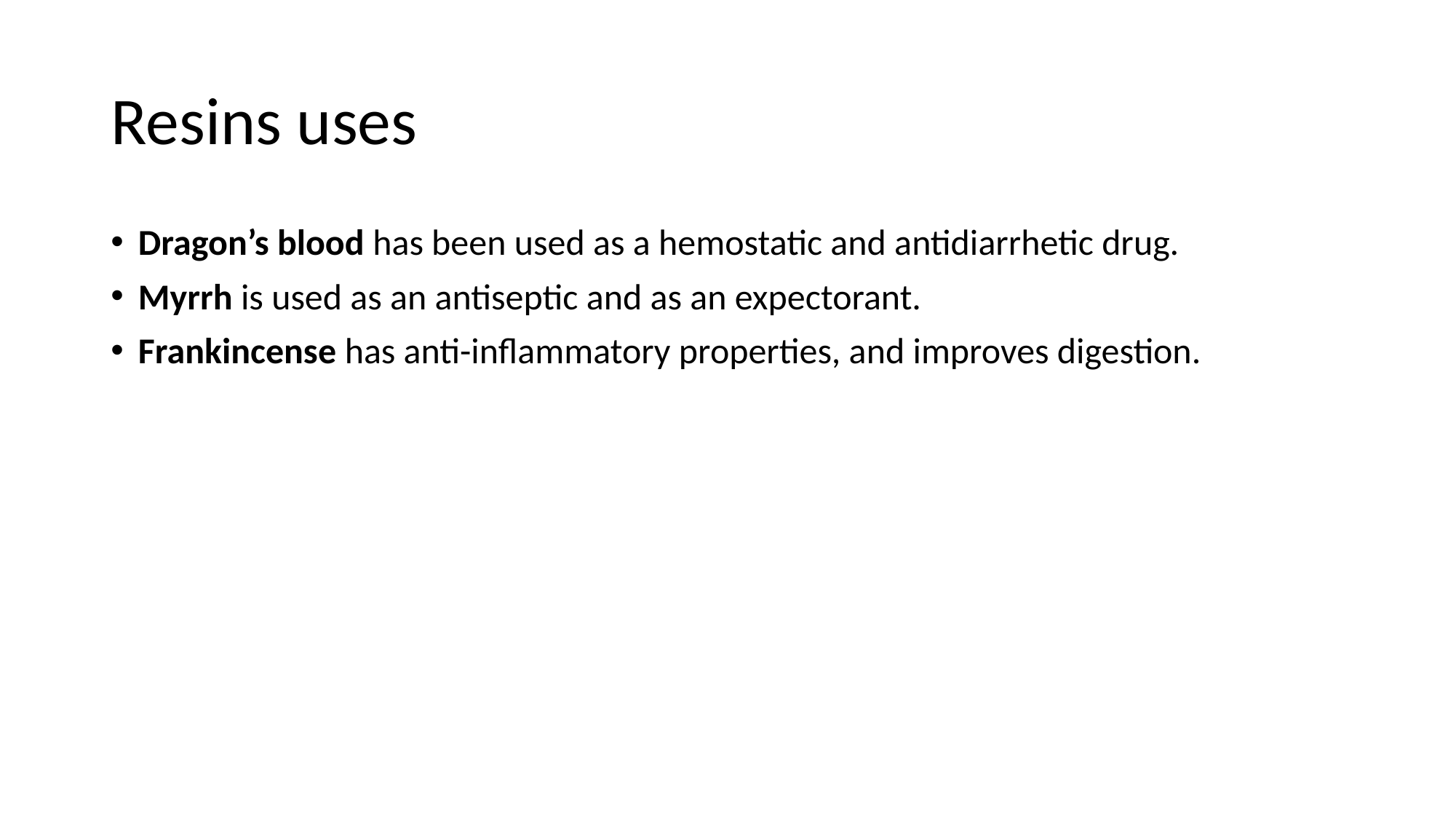

# Resins uses
Dragon’s blood has been used as a hemostatic and antidiarrhetic drug.
Myrrh is used as an antiseptic and as an expectorant.
Frankincense has anti-inflammatory properties, and improves digestion.